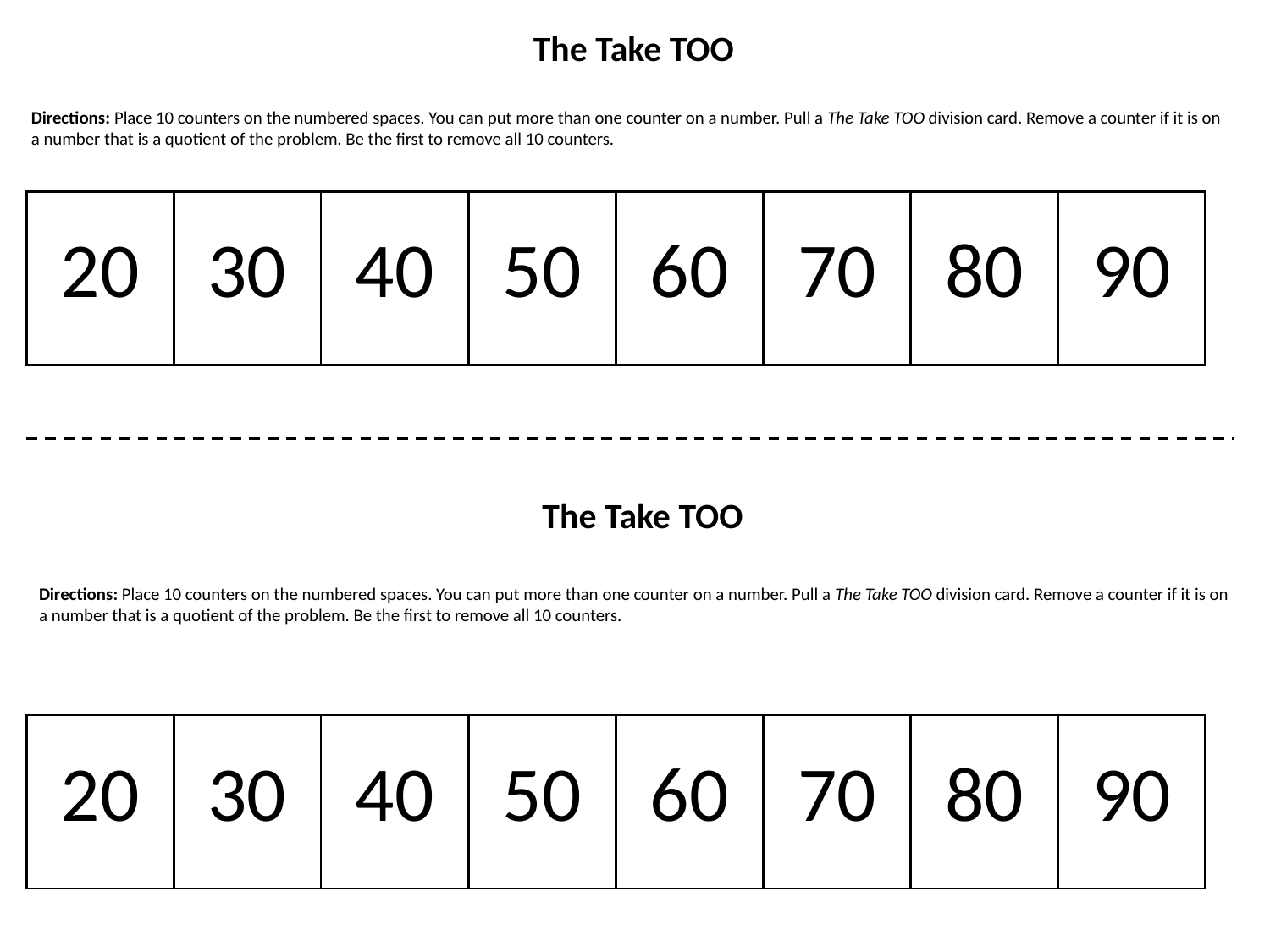

The Take TOO
Directions: Place 10 counters on the numbered spaces. You can put more than one counter on a number. Pull a The Take TOO division card. Remove a counter if it is on a number that is a quotient of the problem. Be the first to remove all 10 counters.
| 20 | 30 | 40 | 50 | 60 | 70 | 80 | 90 |
| --- | --- | --- | --- | --- | --- | --- | --- |
The Take TOO
Directions: Place 10 counters on the numbered spaces. You can put more than one counter on a number. Pull a The Take TOO division card. Remove a counter if it is on a number that is a quotient of the problem. Be the first to remove all 10 counters.
| 20 | 30 | 40 | 50 | 60 | 70 | 80 | 90 |
| --- | --- | --- | --- | --- | --- | --- | --- |